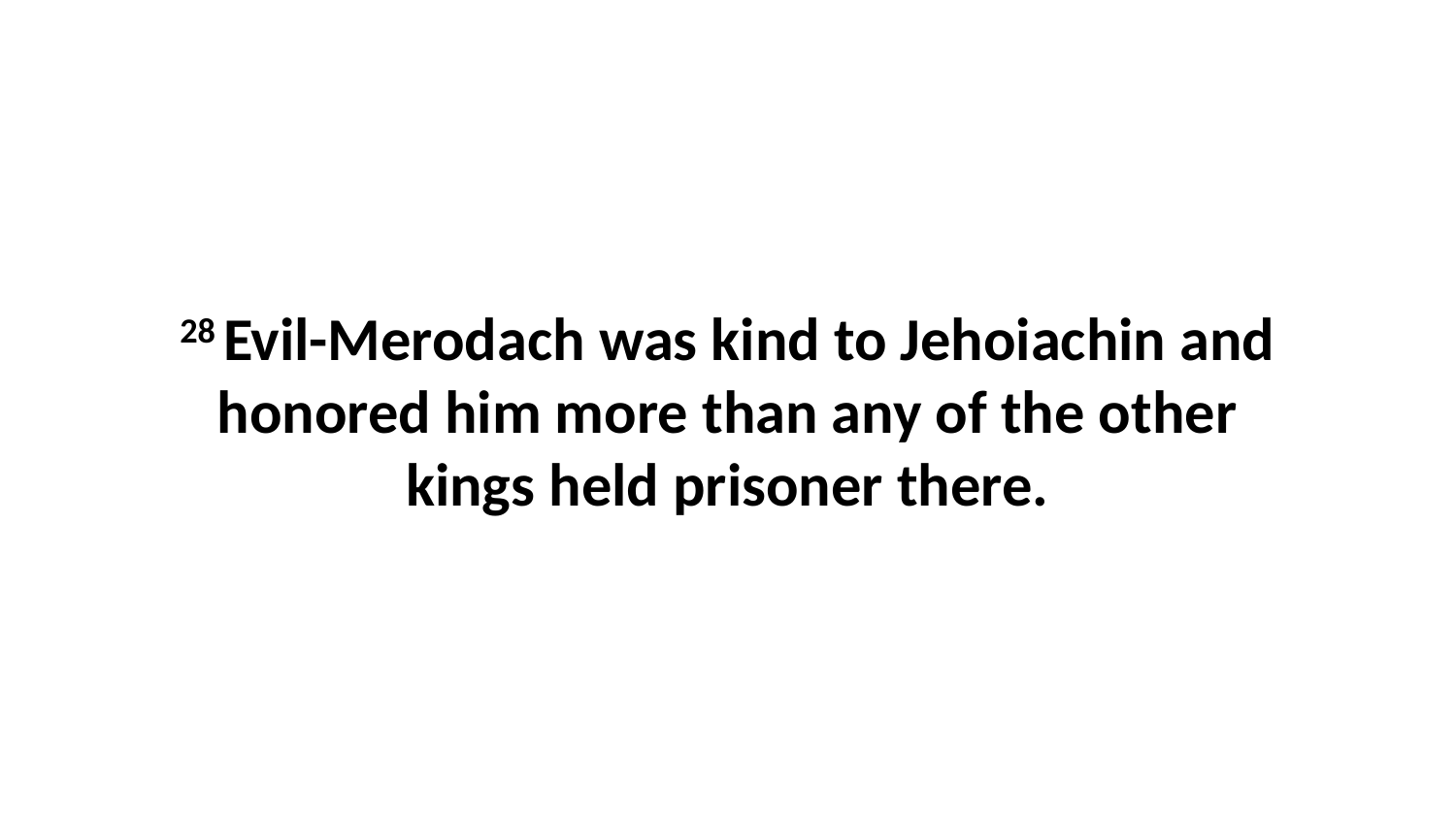

28 Evil-Merodach was kind to Jehoiachin and honored him more than any of the other kings held prisoner there.